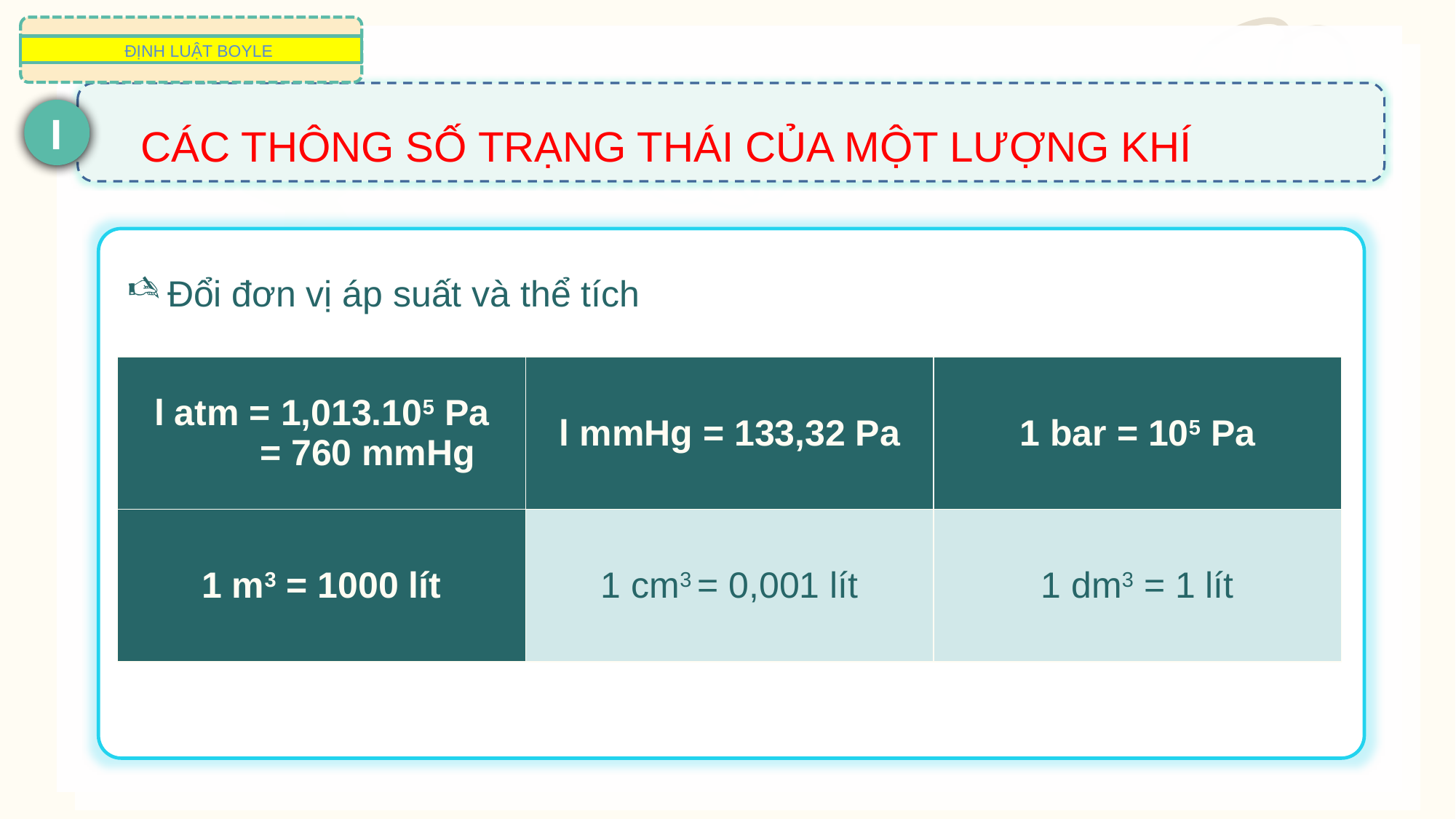

NHIỆT HOÁ HƠI RIÊNG

ĐỊNH LUẬT BOYLE

CÁC THÔNG SỐ TRẠNG THÁI CỦA MỘT LƯỢNG KHÍ
I

Đổi đơn vị áp suất và thể tích
| l atm = 1,013.105 Pa = 760 mmHg | l mmHg = 133,32 Pa | 1 bar = 105 Pa |
| --- | --- | --- |
| 1 m3 = 1000 lít | 1 cm3 = 0,001 lít | 1 dm3 = 1 lít |

THỰC HÀNH NHIỆT NÓNG CHẢY RIÊNG CỦA NƯỚC
II